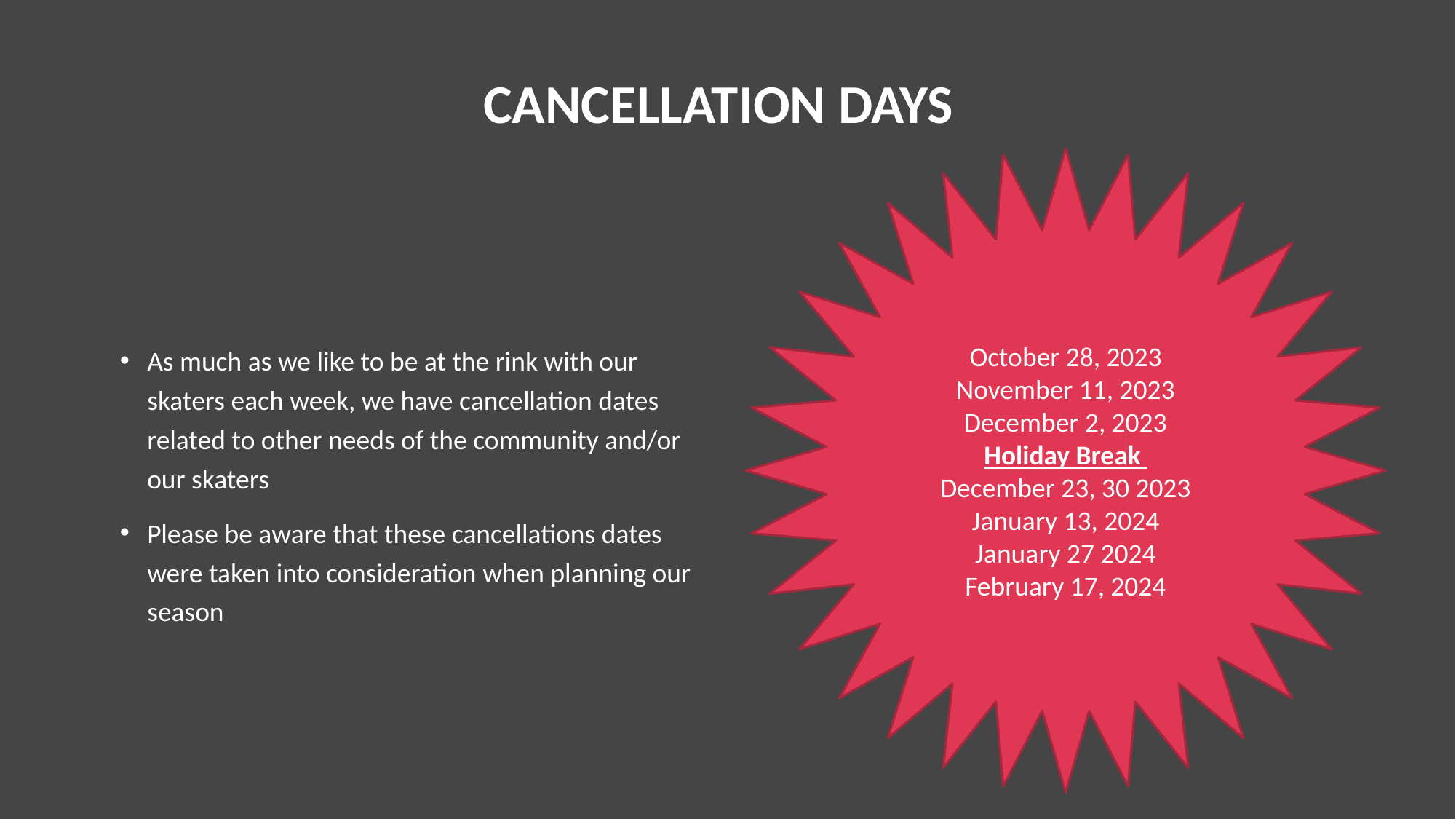

# Cancellation days
October 28, 2023
November 11, 2023
December 2, 2023
Holiday Break
December 23, 30 2023
January 13, 2024
January 27 2024
February 17, 2024
As much as we like to be at the rink with our skaters each week, we have cancellation dates related to other needs of the community and/or our skaters
Please be aware that these cancellations dates were taken into consideration when planning our season